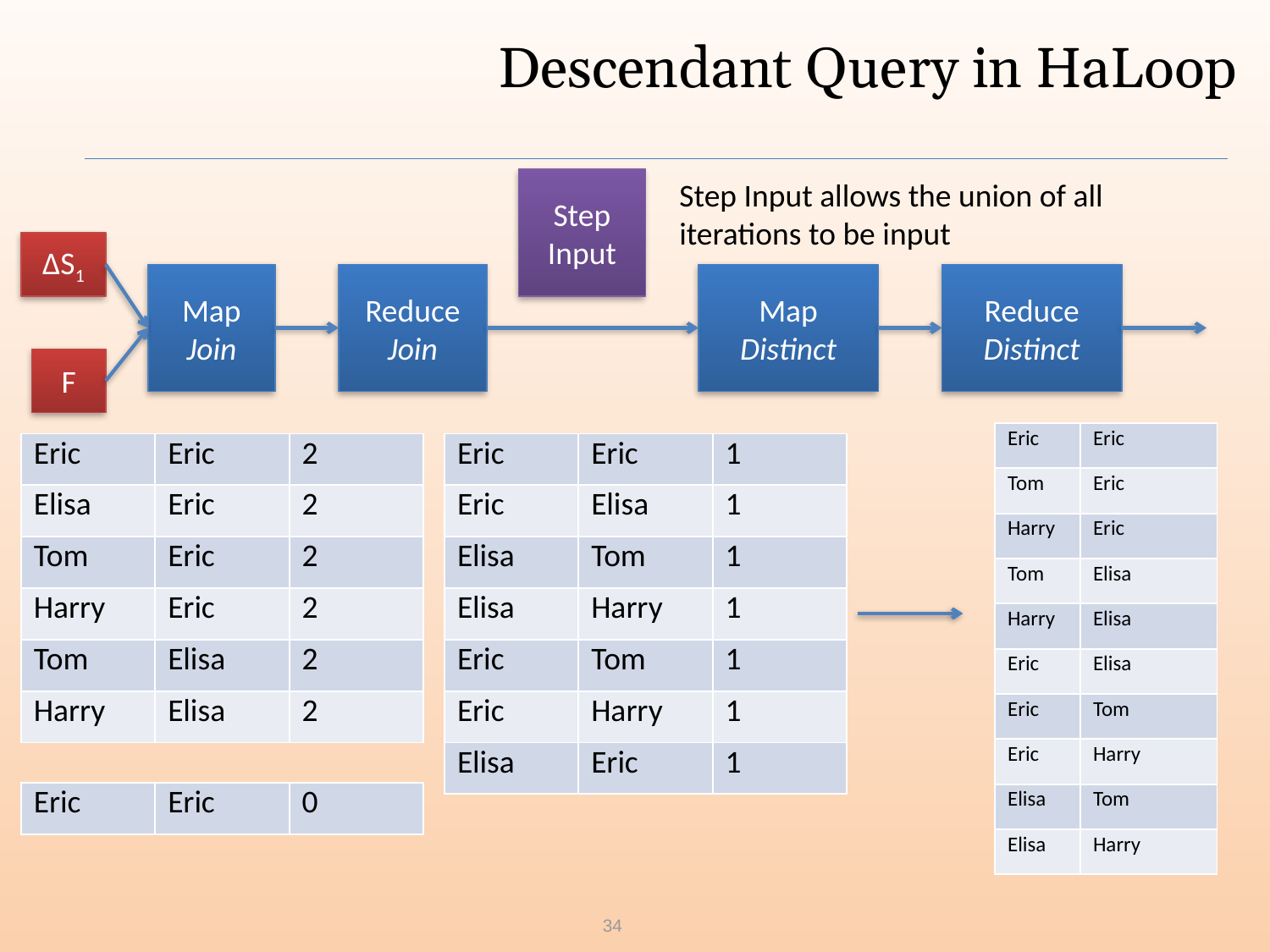

# Descendant Query in HaLoop
Step Input
Step Input allows the union of all iterations to be input
∆S1
Map
Join
Reduce
Join
Map
Distinct
Reduce
Distinct
F
| Eric | Eric |
| --- | --- |
| Tom | Eric |
| Harry | Eric |
| Tom | Elisa |
| Harry | Elisa |
| Eric | Elisa |
| Eric | Tom |
| Eric | Harry |
| Elisa | Tom |
| Elisa | Harry |
| Eric | Eric | 2 |
| --- | --- | --- |
| Elisa | Eric | 2 |
| Tom | Eric | 2 |
| Harry | Eric | 2 |
| Tom | Elisa | 2 |
| Harry | Elisa | 2 |
| Eric | Eric | 1 |
| --- | --- | --- |
| Eric | Elisa | 1 |
| Elisa | Tom | 1 |
| Elisa | Harry | 1 |
| Eric | Tom | 1 |
| Eric | Harry | 1 |
| Elisa | Eric | 1 |
| Eric | Eric | 0 |
| --- | --- | --- |
34